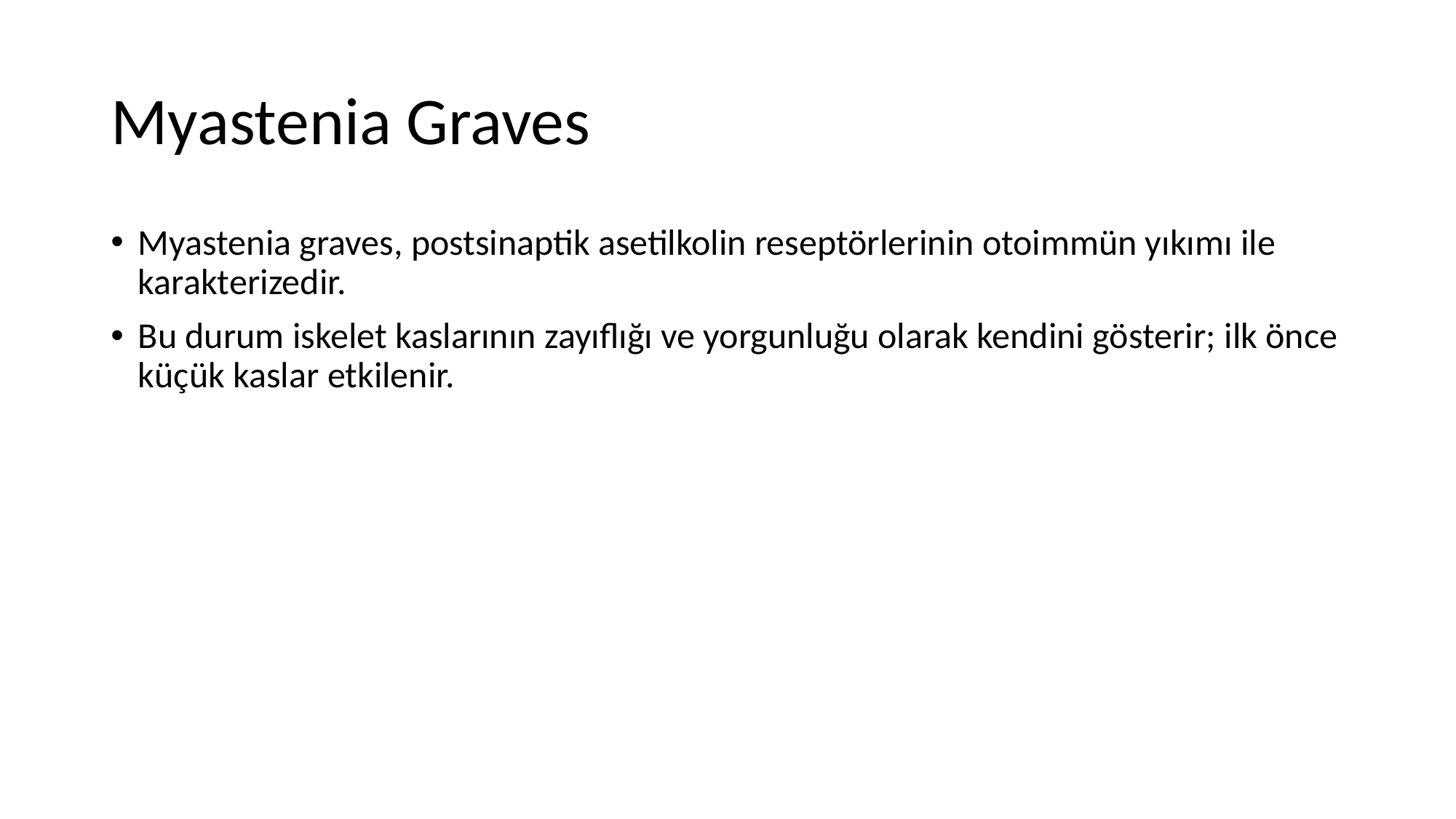

# Myastenia Graves
Myastenia graves, postsinaptik asetilkolin reseptörlerinin otoimmün yıkımı ile karakterizedir.
Bu durum iskelet kaslarının zayıflığı ve yorgunluğu olarak kendini gösterir; ilk önce küçük kaslar etkilenir.